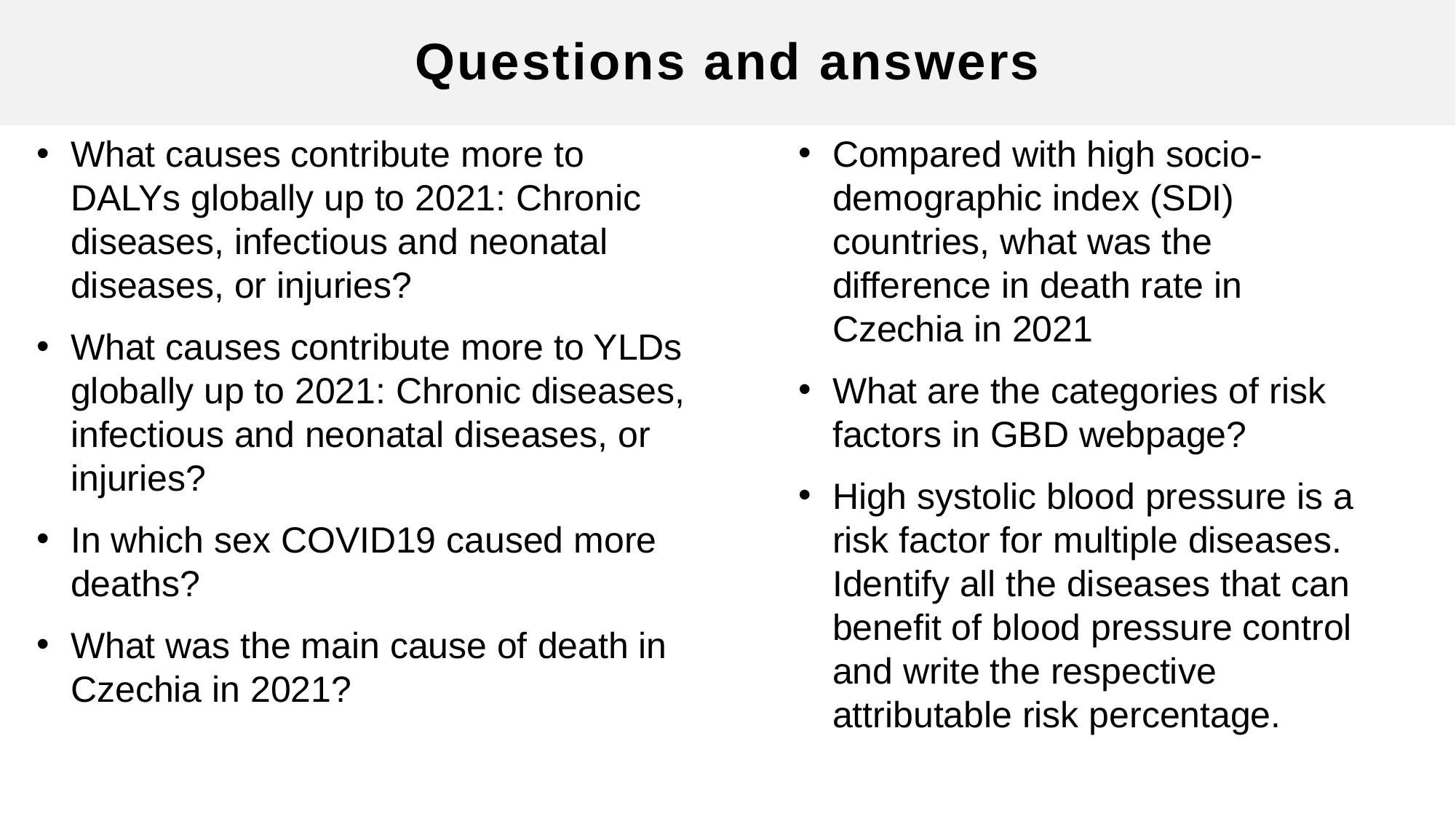

# Questions and answers
What causes contribute more to DALYs globally up to 2021: Chronic diseases, infectious and neonatal diseases, or injuries?
What causes contribute more to YLDs globally up to 2021: Chronic diseases, infectious and neonatal diseases, or injuries?
In which sex COVID19 caused more deaths?
What was the main cause of death in Czechia in 2021?
Compared with high socio-demographic index (SDI) countries, what was the difference in death rate in Czechia in 2021
What are the categories of risk factors in GBD webpage?
High systolic blood pressure is a risk factor for multiple diseases. Identify all the diseases that can benefit of blood pressure control and write the respective attributable risk percentage.